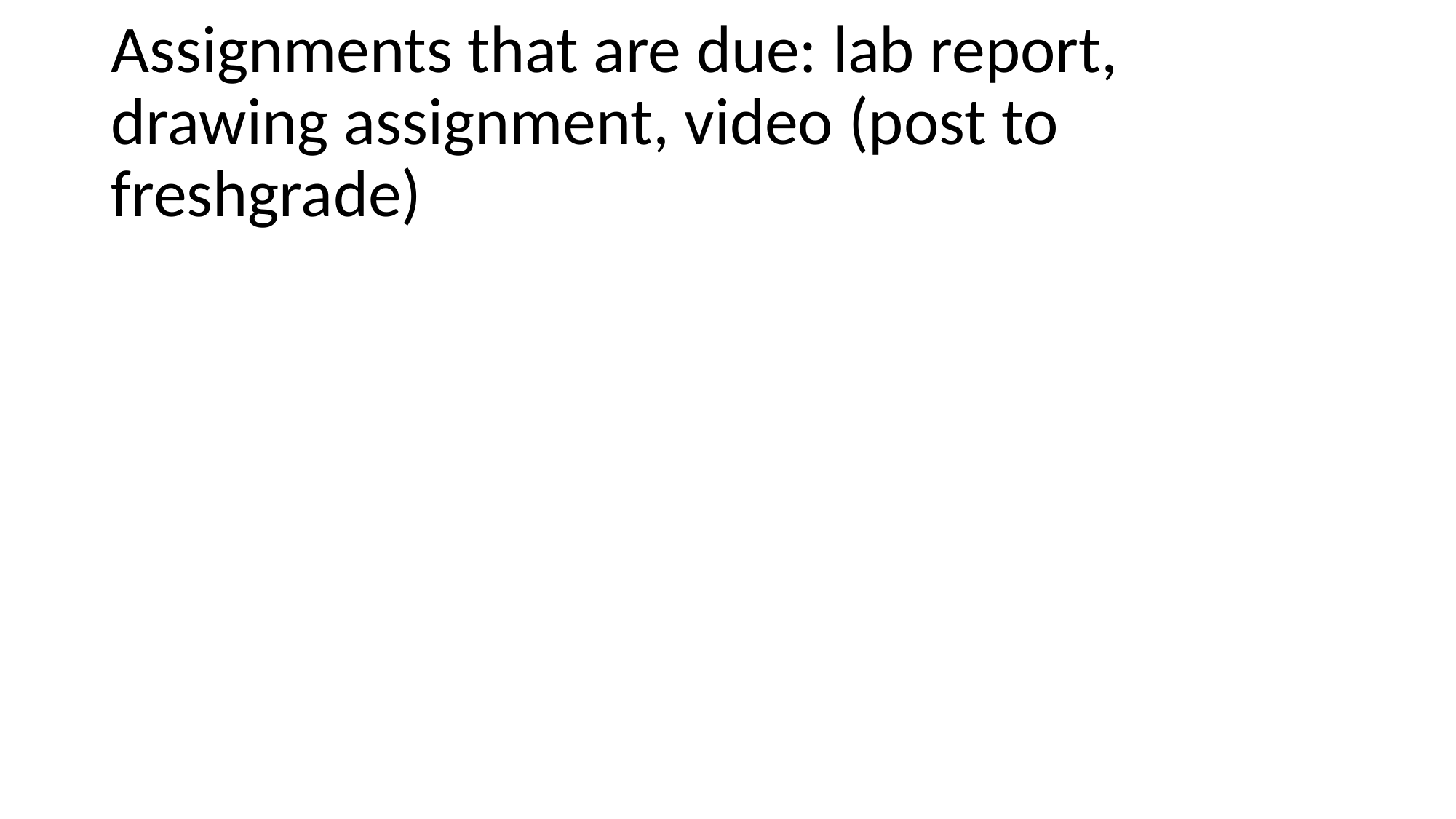

# Assignments that are due: lab report, drawing assignment, video (post to freshgrade)